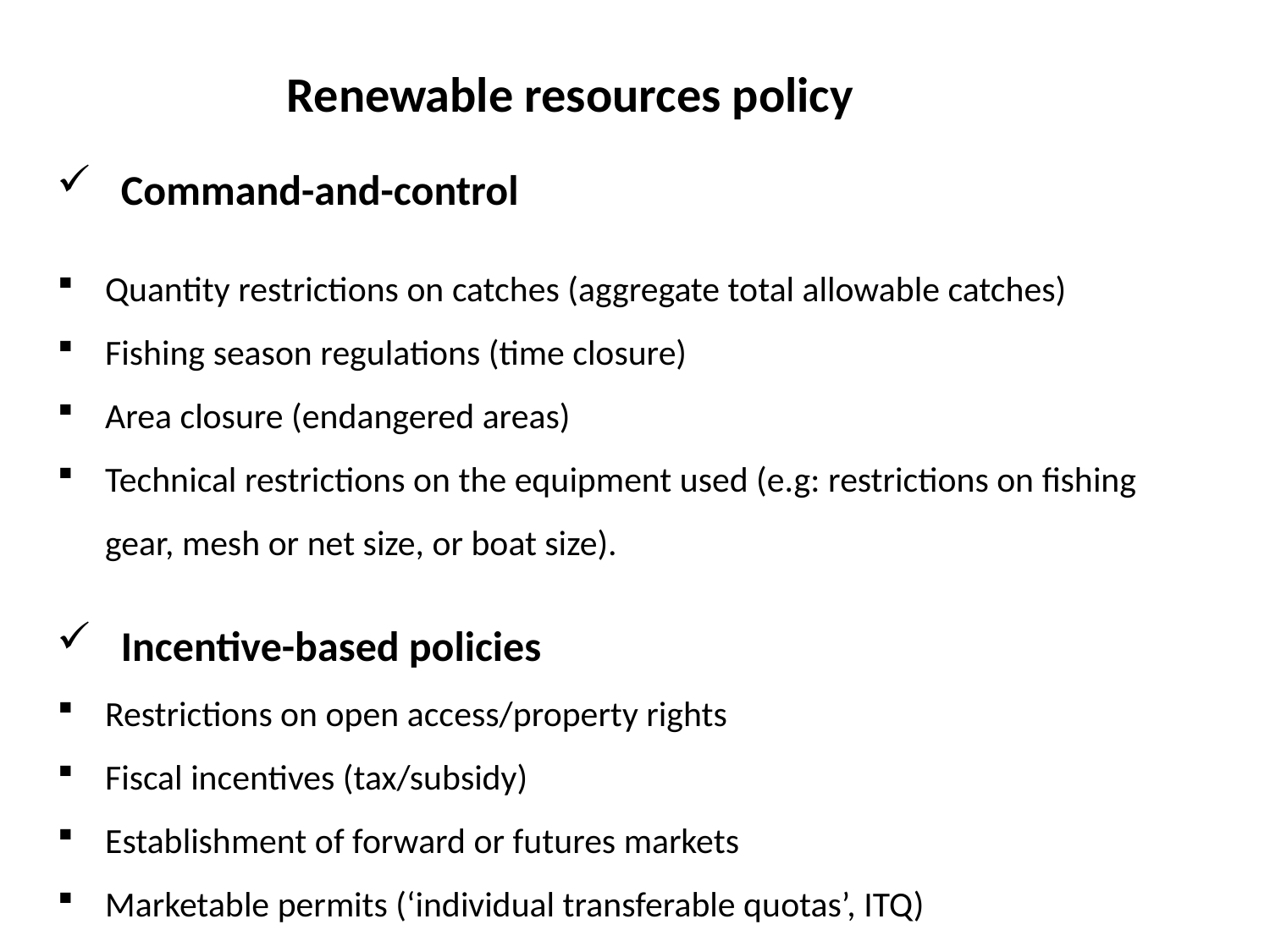

Renewable resources policy
Command-and-control

Quantity restrictions on catches (aggregate total allowable catches)
Fishing season regulations (time closure)
Area closure (endangered areas)
Technical restrictions on the equipment used (e.g: restrictions on fishing gear, mesh or net size, or boat size).

Incentive-based policies
Restrictions on open access/property rights
Fiscal incentives (tax/subsidy)
Establishment of forward or futures markets
Marketable permits (‘individual transferable quotas’, ITQ)